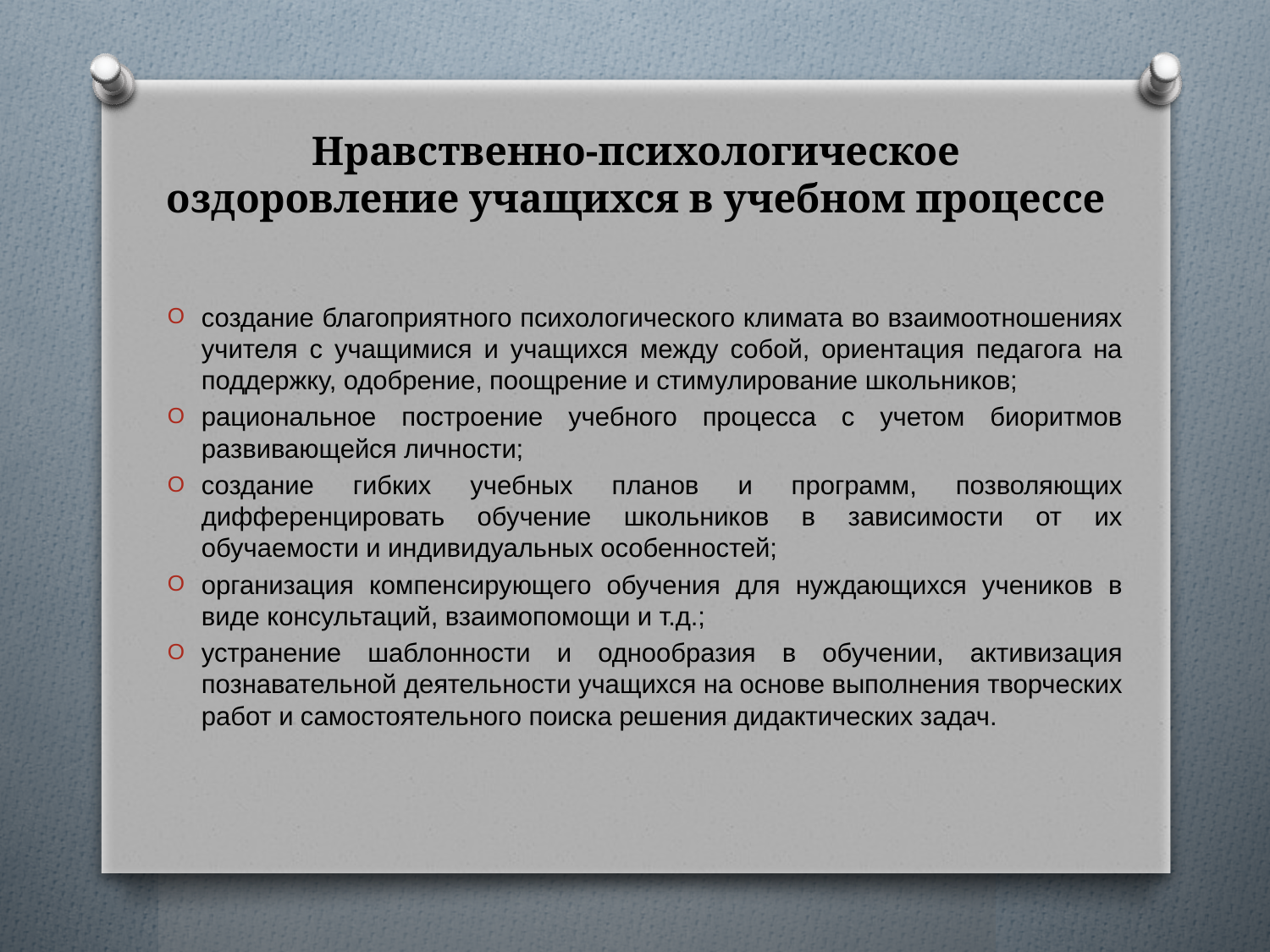

# Нравственно-психологическое оздоровление учащихся в учебном процессе
создание благоприятного психологического климата во взаимоотношениях учителя с учащимися и учащихся между собой, ориентация педагога на поддержку, одобрение, поощрение и стимулирование школьников;
рациональное построение учебного процесса с учетом биоритмов развивающейся личности;
создание гибких учебных планов и программ, позволяющих дифференцировать обучение школьников в зависимости от их обучаемости и индивидуальных особенностей;
организация компенсирующего обучения для нуждающихся учеников в виде консультаций, взаимопомощи и т.д.;
устранение шаблонности и однообразия в обучении, активизация познавательной деятельности учащихся на основе выполнения творческих работ и самостоятельного поиска решения дидактических задач.